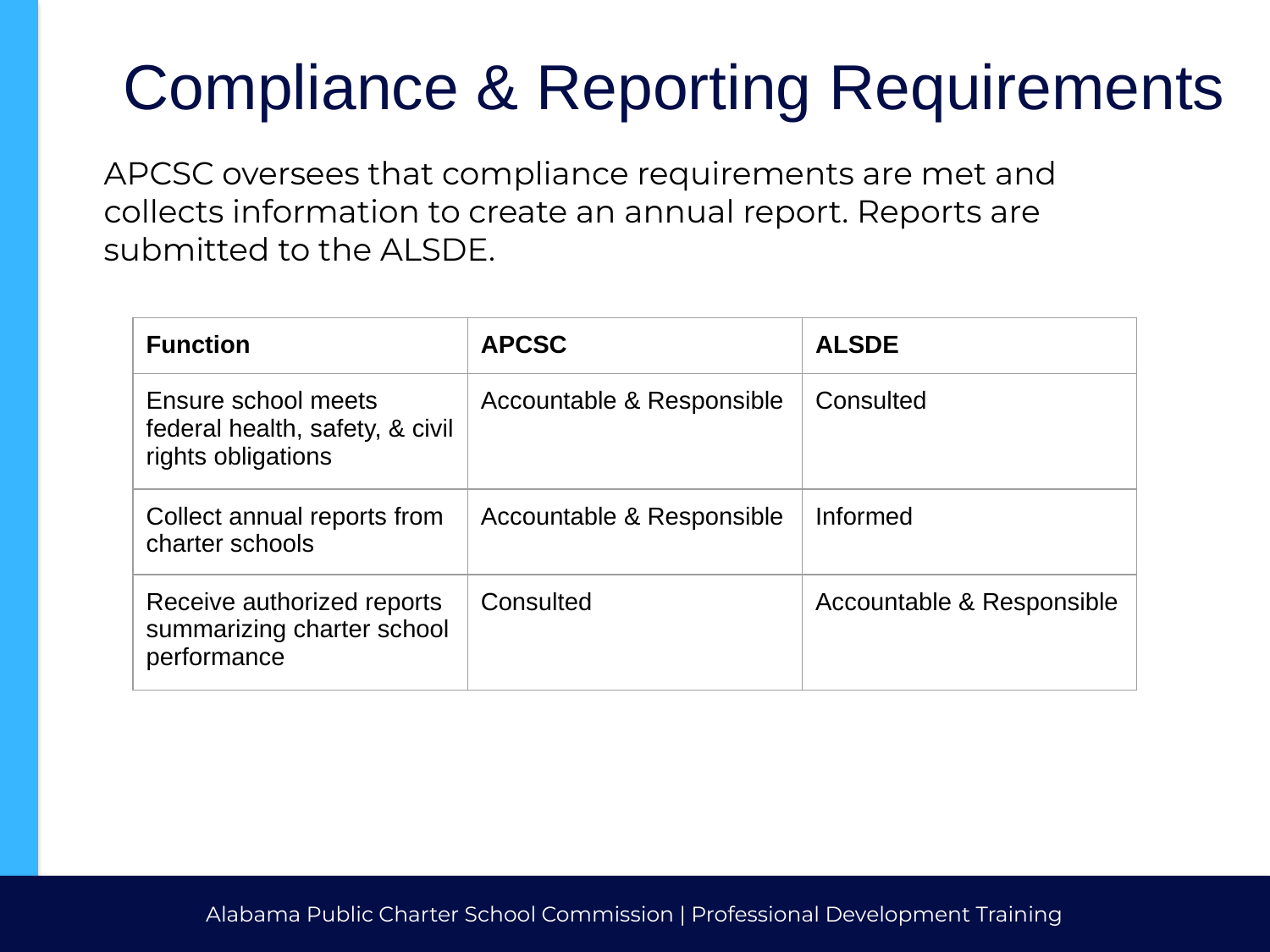

Compliance & Reporting Requirements
APCSC oversees that compliance requirements are met and collects information to create an annual report. Reports are submitted to the ALSDE.

| Function | APCSC | ALSDE |
| --- | --- | --- |
| Ensure school meets federal health, safety, & civil rights obligations | Accountable & Responsible | Consulted |
| Collect annual reports from charter schools | Accountable & Responsible | Informed |
| Receive authorized reports summarizing charter school performance | Consulted | Accountable & Responsible |
Alabama Public Charter School Commission | Professional Development Training